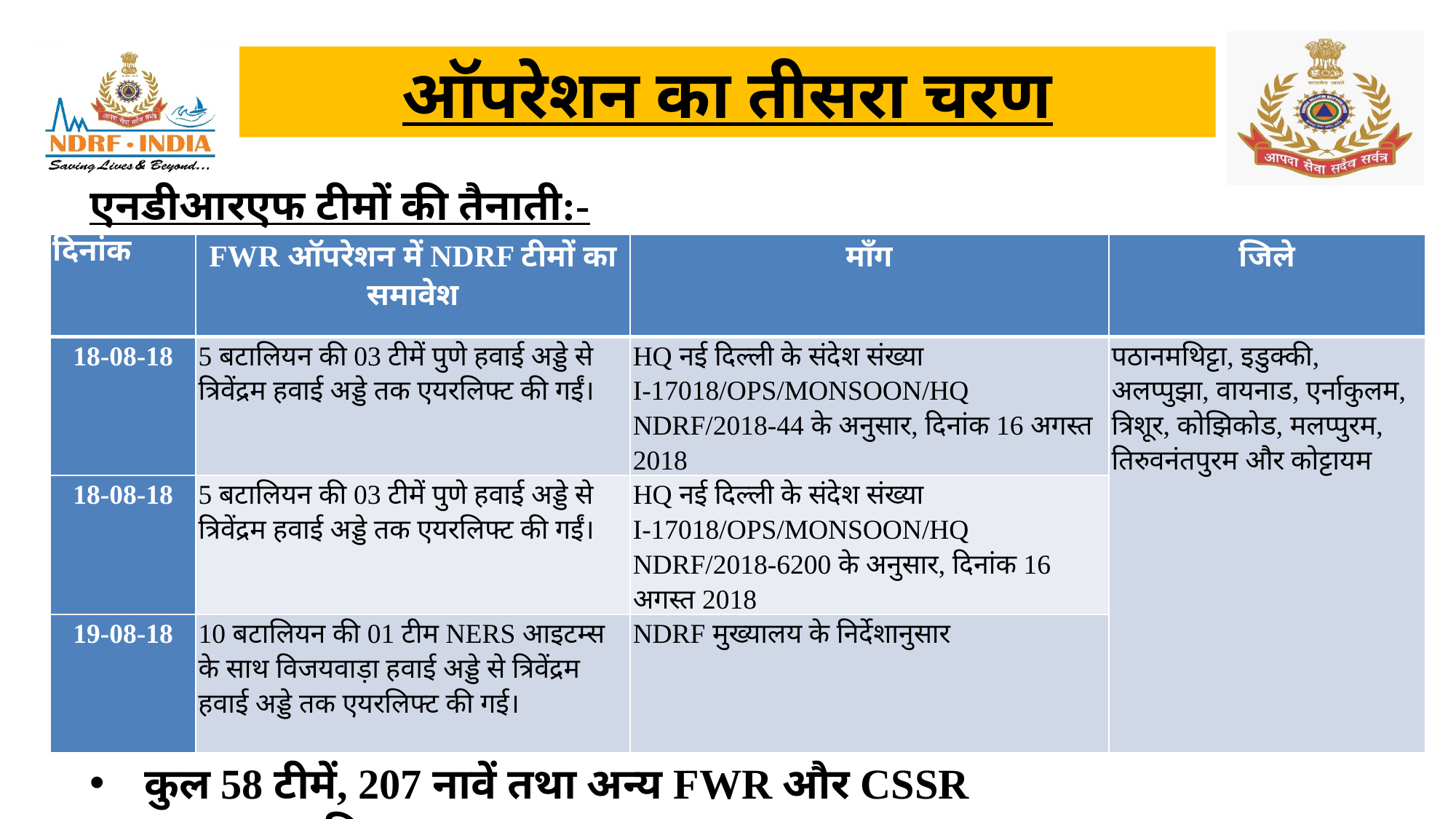

ऑपरेशन का तीसरा चरण
एनडीआरएफ टीमों की तैनाती:-
| दिनांक | FWR ऑपरेशन में NDRF टीमों का समावेश | माँग | जिले |
| --- | --- | --- | --- |
| 18-08-18 | 5 बटालियन की 03 टीमें पुणे हवाई अड्डे से त्रिवेंद्रम हवाई अड्डे तक एयरलिफ्ट की गईं। | HQ नई दिल्ली के संदेश संख्या I-17018/OPS/MONSOON/HQ NDRF/2018-44 के अनुसार, दिनांक 16 अगस्त 2018 | पठानमथिट्टा, इडुक्की, अलप्पुझा, वायनाड, एर्नाकुलम, त्रिशूर, कोझिकोड, मलप्पुरम, तिरुवनंतपुरम और कोट्टायम |
| 18-08-18 | 5 बटालियन की 03 टीमें पुणे हवाई अड्डे से त्रिवेंद्रम हवाई अड्डे तक एयरलिफ्ट की गईं। | HQ नई दिल्ली के संदेश संख्या I-17018/OPS/MONSOON/HQ NDRF/2018-6200 के अनुसार, दिनांक 16 अगस्त 2018 |  |
| 19-08-18 | 10 बटालियन की 01 टीम NERS आइटम्स के साथ विजयवाड़ा हवाई अड्डे से त्रिवेंद्रम हवाई अड्डे तक एयरलिफ्ट की गई। | NDRF मुख्यालय के निर्देशानुसार |  |
कुल 58 टीमें, 207 नावें तथा अन्य FWR और CSSR उपकरण सहित।